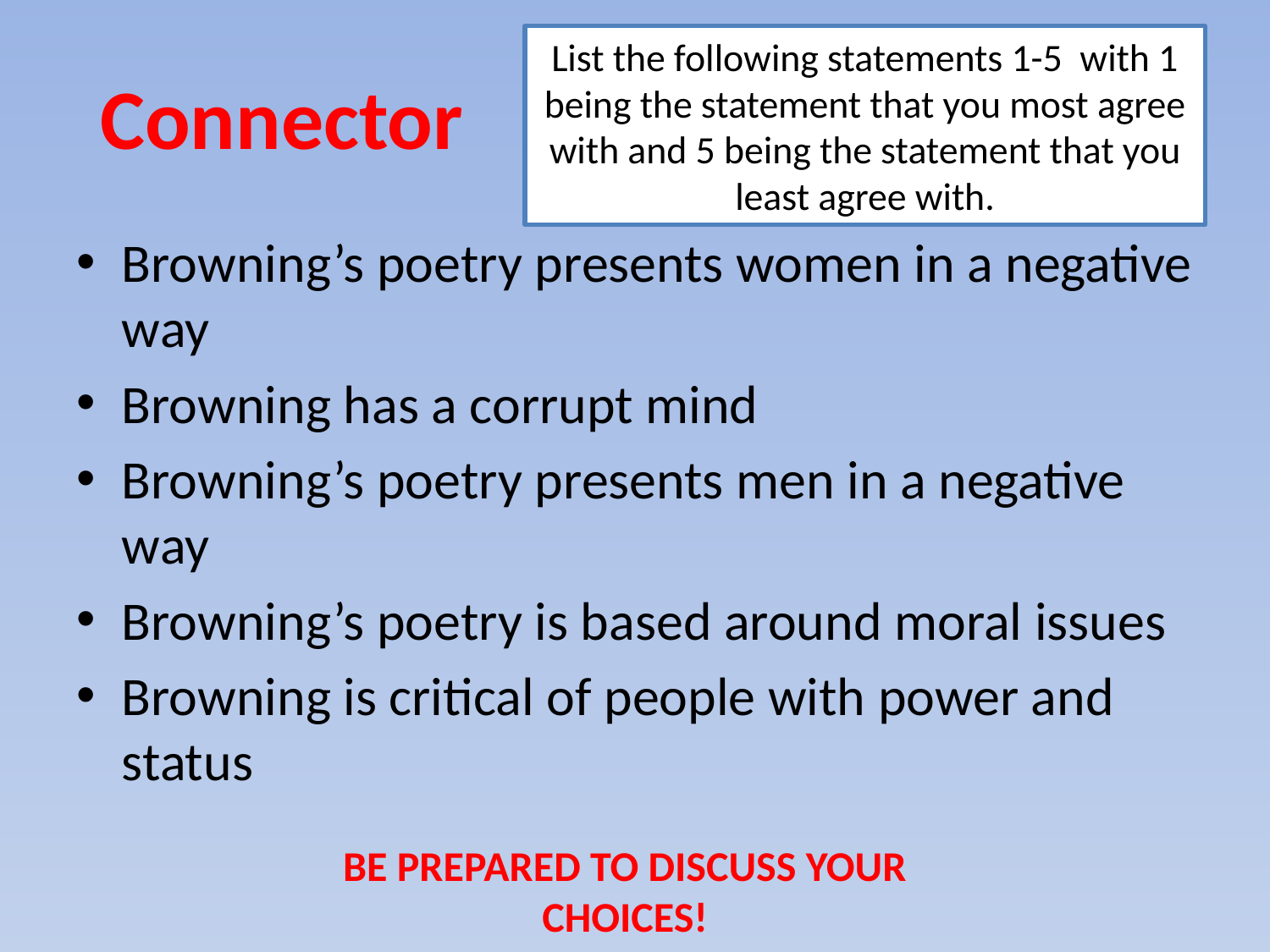

List the following statements 1-5  with 1 being the statement that you most agree with and 5 being the statement that you least agree with.
# Connector
Browning’s poetry presents women in a negative way
Browning has a corrupt mind
Browning’s poetry presents men in a negative way
Browning’s poetry is based around moral issues
Browning is critical of people with power and status

BE PREPARED TO DISCUSS YOUR CHOICES!